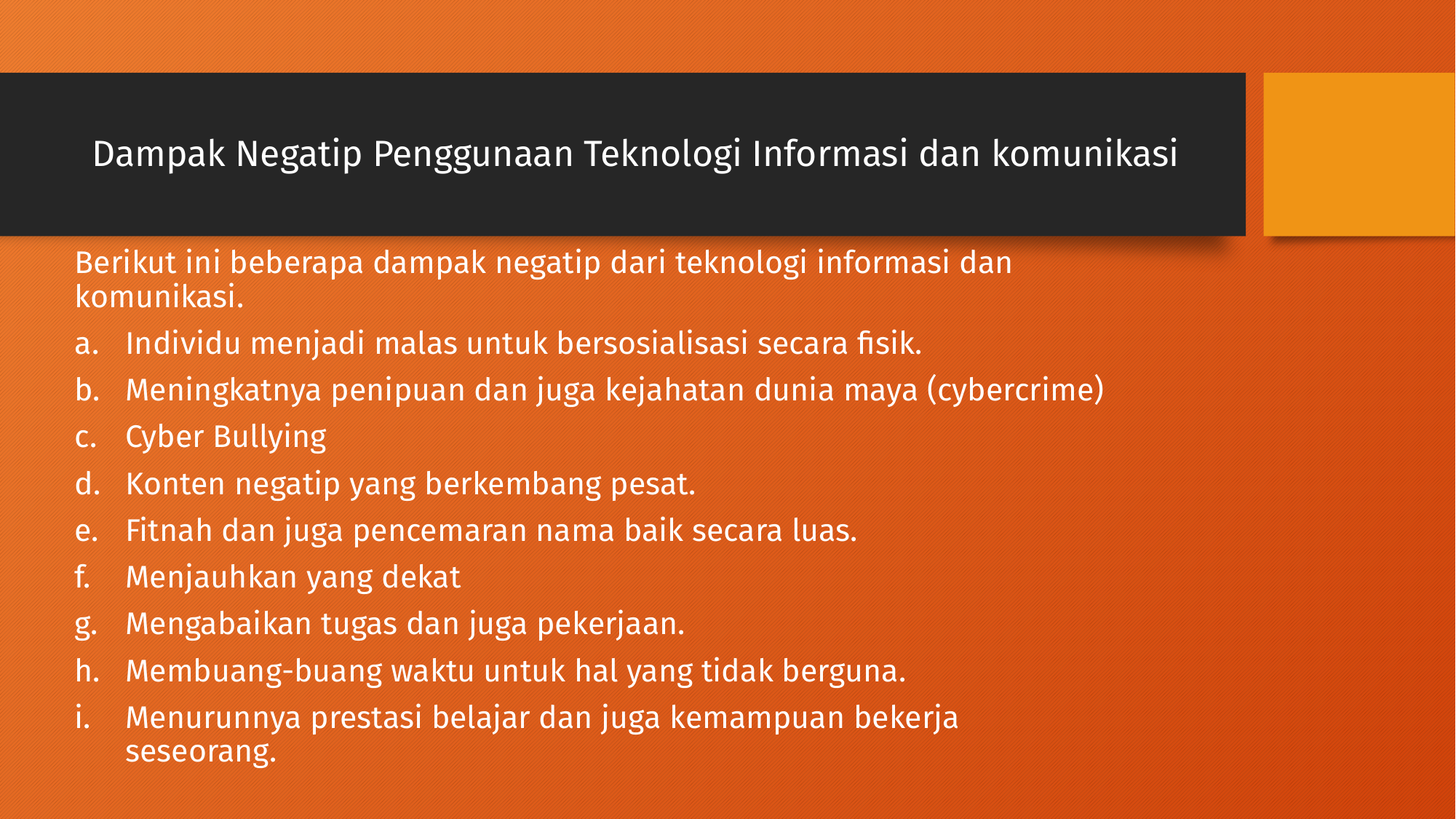

# Dampak Negatip Penggunaan Teknologi Informasi dan komunikasi
Berikut ini beberapa dampak negatip dari teknologi informasi dan komunikasi.
Individu menjadi malas untuk bersosialisasi secara fisik.
Meningkatnya penipuan dan juga kejahatan dunia maya (cybercrime)
Cyber Bullying
Konten negatip yang berkembang pesat.
Fitnah dan juga pencemaran nama baik secara luas.
Menjauhkan yang dekat
Mengabaikan tugas dan juga pekerjaan.
Membuang-buang waktu untuk hal yang tidak berguna.
Menurunnya prestasi belajar dan juga kemampuan bekerja seseorang.